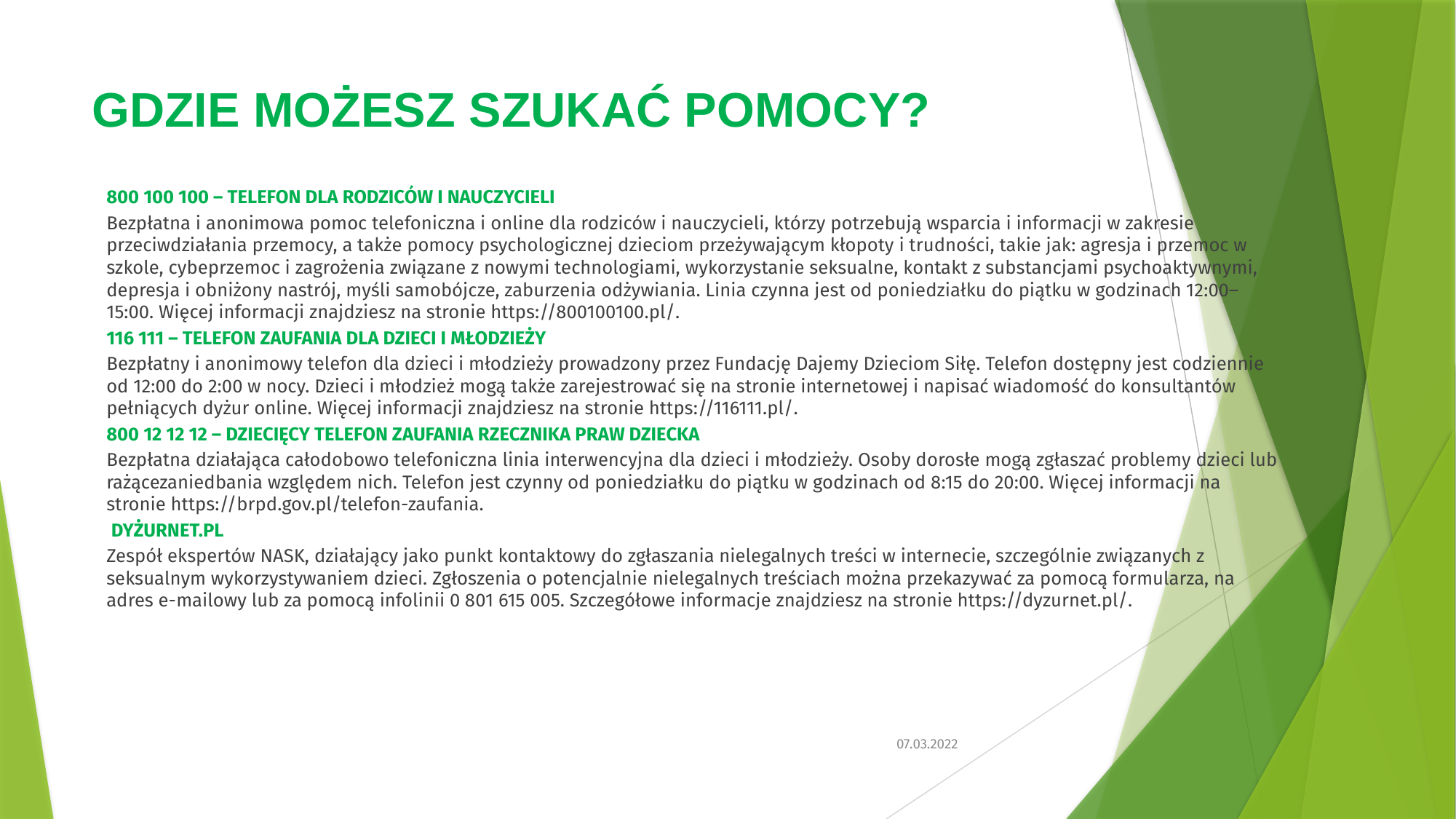

# GDZIE MOŻESZ SZUKAĆ POMOCY?
800 100 100 – TELEFON DLA RODZICÓW I NAUCZYCIELI
Bezpłatna i anonimowa pomoc telefoniczna i online dla rodziców i nauczycieli, którzy potrzebują wsparcia i informacji w zakresie przeciwdziałania przemocy, a także pomocy psychologicznej dzieciom przeżywającym kłopoty i trudności, takie jak: agresja i przemoc w szkole, cybeprzemoc i zagrożenia związane z nowymi technologiami, wykorzystanie seksualne, kontakt z substancjami psychoaktywnymi, depresja i obniżony nastrój, myśli samobójcze, zaburzenia odżywiania. Linia czynna jest od poniedziałku do piątku w godzinach 12:00–15:00. Więcej informacji znajdziesz na stronie https://800100100.pl/.
116 111 – TELEFON ZAUFANIA DLA DZIECI I MŁODZIEŻY
Bezpłatny i anonimowy telefon dla dzieci i młodzieży prowadzony przez Fundację Dajemy Dzieciom Siłę. Telefon dostępny jest codziennie od 12:00 do 2:00 w nocy. Dzieci i młodzież mogą także zarejestrować się na stronie internetowej i napisać wiadomość do konsultantów pełniących dyżur online. Więcej informacji znajdziesz na stronie https://116111.pl/.
800 12 12 12 – DZIECIĘCY TELEFON ZAUFANIA RZECZNIKA PRAW DZIECKA
Bezpłatna działająca całodobowo telefoniczna linia interwencyjna dla dzieci i młodzieży. Osoby dorosłe mogą zgłaszać problemy dzieci lub rażącezaniedbania względem nich. Telefon jest czynny od poniedziałku do piątku w godzinach od 8:15 do 20:00. Więcej informacji na stronie https://brpd.gov.pl/telefon-zaufania.
 DYŻURNET.PL
Zespół ekspertów NASK, działający jako punkt kontaktowy do zgłaszania nielegalnych treści w internecie, szczególnie związanych z seksualnym wykorzystywaniem dzieci. Zgłoszenia o potencjalnie nielegalnych treściach można przekazywać za pomocą formularza, na adres e-mailowy lub za pomocą infolinii 0 801 615 005. Szczegółowe informacje znajdziesz na stronie https://dyzurnet.pl/.

07.03.2022